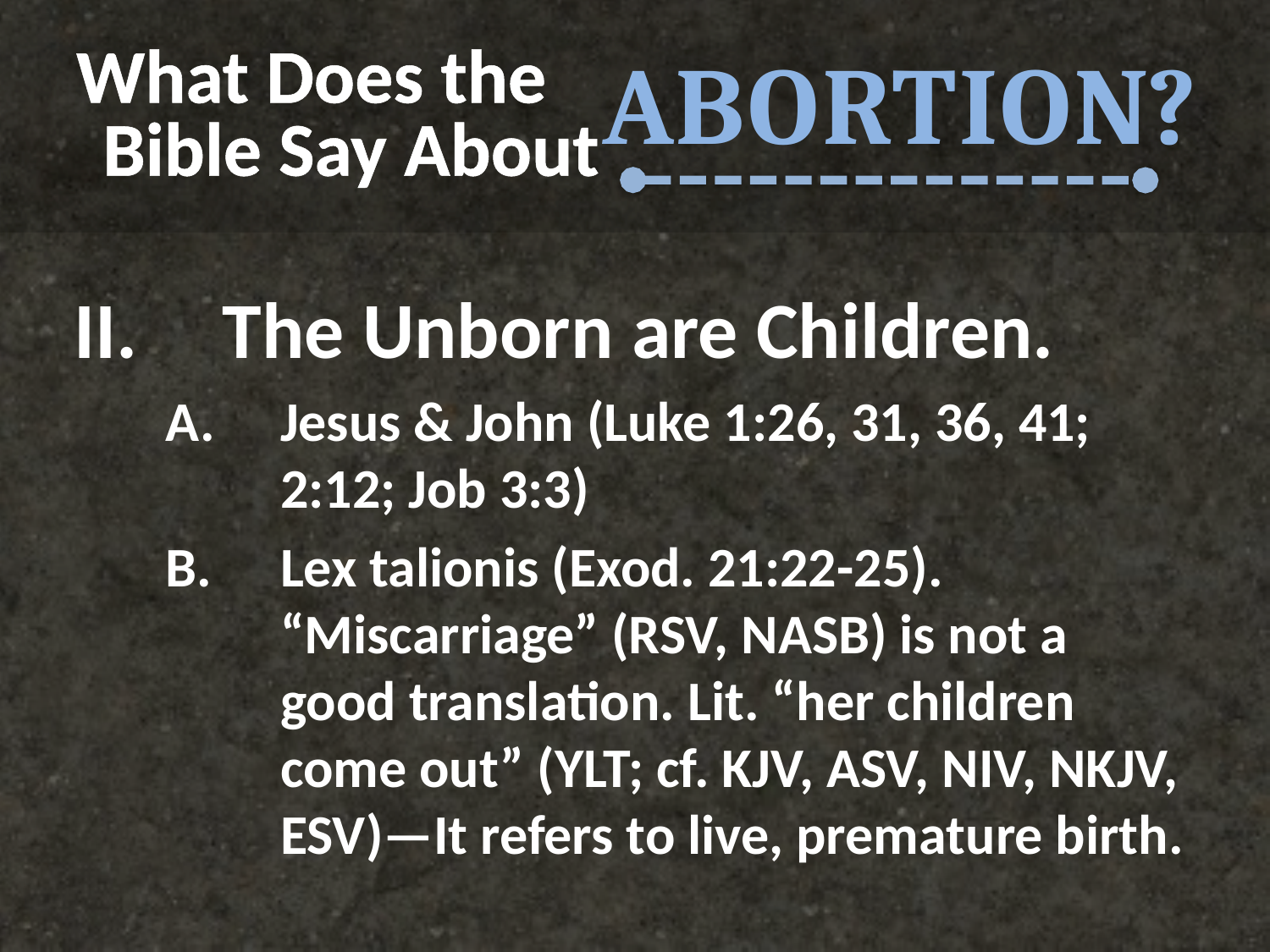

ABORTION?
# What Does the Bible Say About
The Unborn are Children.
Jesus & John (Luke 1:26, 31, 36, 41; 2:12; Job 3:3)
Lex talionis (Exod. 21:22-25). “Miscarriage” (RSV, NASB) is not a good translation. Lit. “her children come out” (YLT; cf. KJV, ASV, NIV, NKJV, ESV)—It refers to live, premature birth.